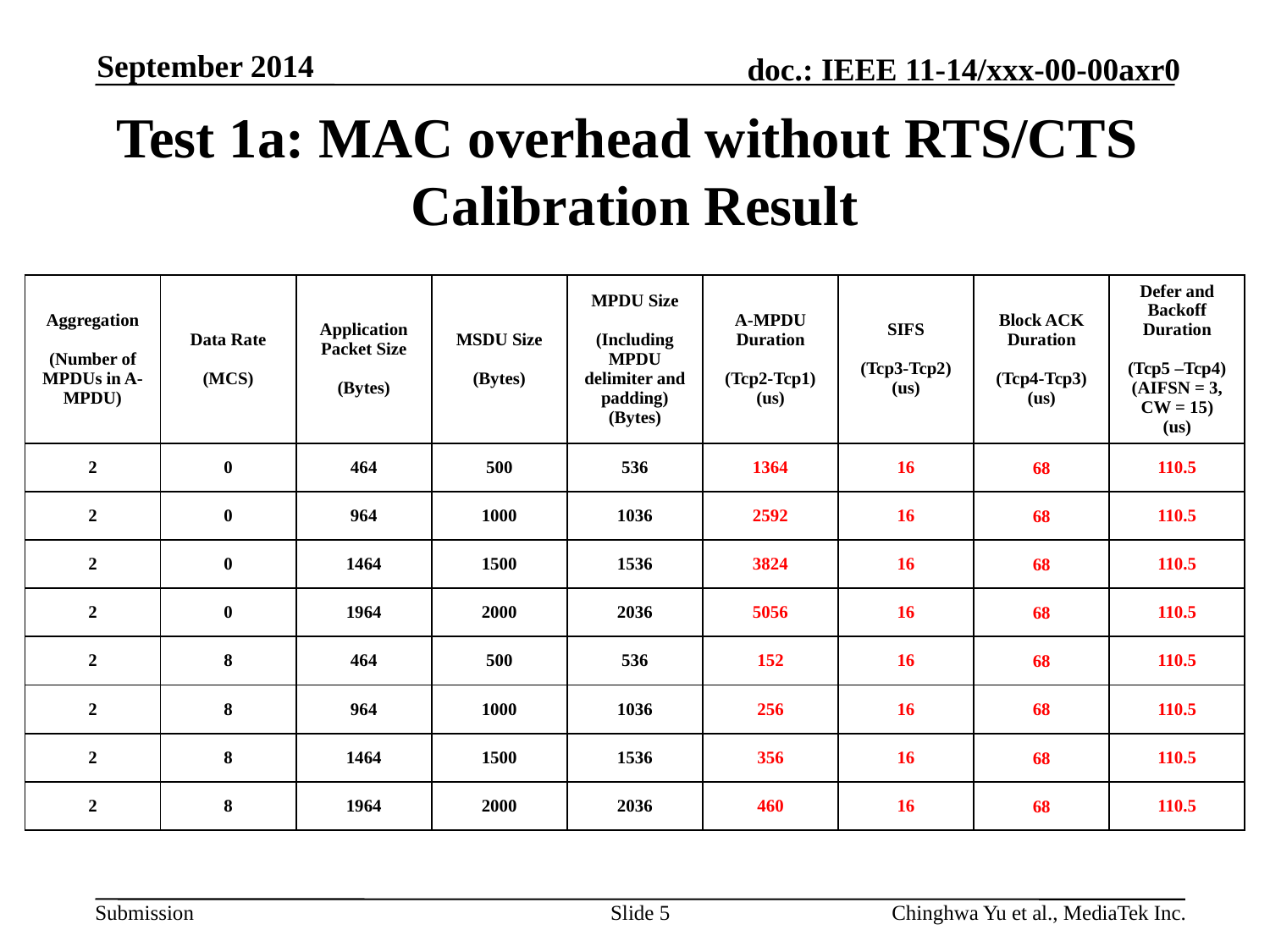

September 2014
# Test 1a: MAC overhead without RTS/CTS Calibration Result
| Aggregation (Number of MPDUs in A-MPDU) | Data Rate (MCS) | Application Packet Size (Bytes) | MSDU Size (Bytes) | MPDU Size (Including MPDU delimiter and padding) (Bytes) | A-MPDU Duration (Tcp2-Tcp1) (us) | SIFS (Tcp3-Tcp2) (us) | Block ACK Duration (Tcp4-Tcp3) (us) | Defer and Backoff Duration (Tcp5 –Tcp4) (AIFSN = 3, CW = 15) (us) |
| --- | --- | --- | --- | --- | --- | --- | --- | --- |
| 2 | 0 | 464 | 500 | 536 | 1364 | 16 | 68 | 110.5 |
| 2 | 0 | 964 | 1000 | 1036 | 2592 | 16 | 68 | 110.5 |
| 2 | 0 | 1464 | 1500 | 1536 | 3824 | 16 | 68 | 110.5 |
| 2 | 0 | 1964 | 2000 | 2036 | 5056 | 16 | 68 | 110.5 |
| 2 | 8 | 464 | 500 | 536 | 152 | 16 | 68 | 110.5 |
| 2 | 8 | 964 | 1000 | 1036 | 256 | 16 | 68 | 110.5 |
| 2 | 8 | 1464 | 1500 | 1536 | 356 | 16 | 68 | 110.5 |
| 2 | 8 | 1964 | 2000 | 2036 | 460 | 16 | 68 | 110.5 |
Slide 5
Chinghwa Yu et al., MediaTek Inc.